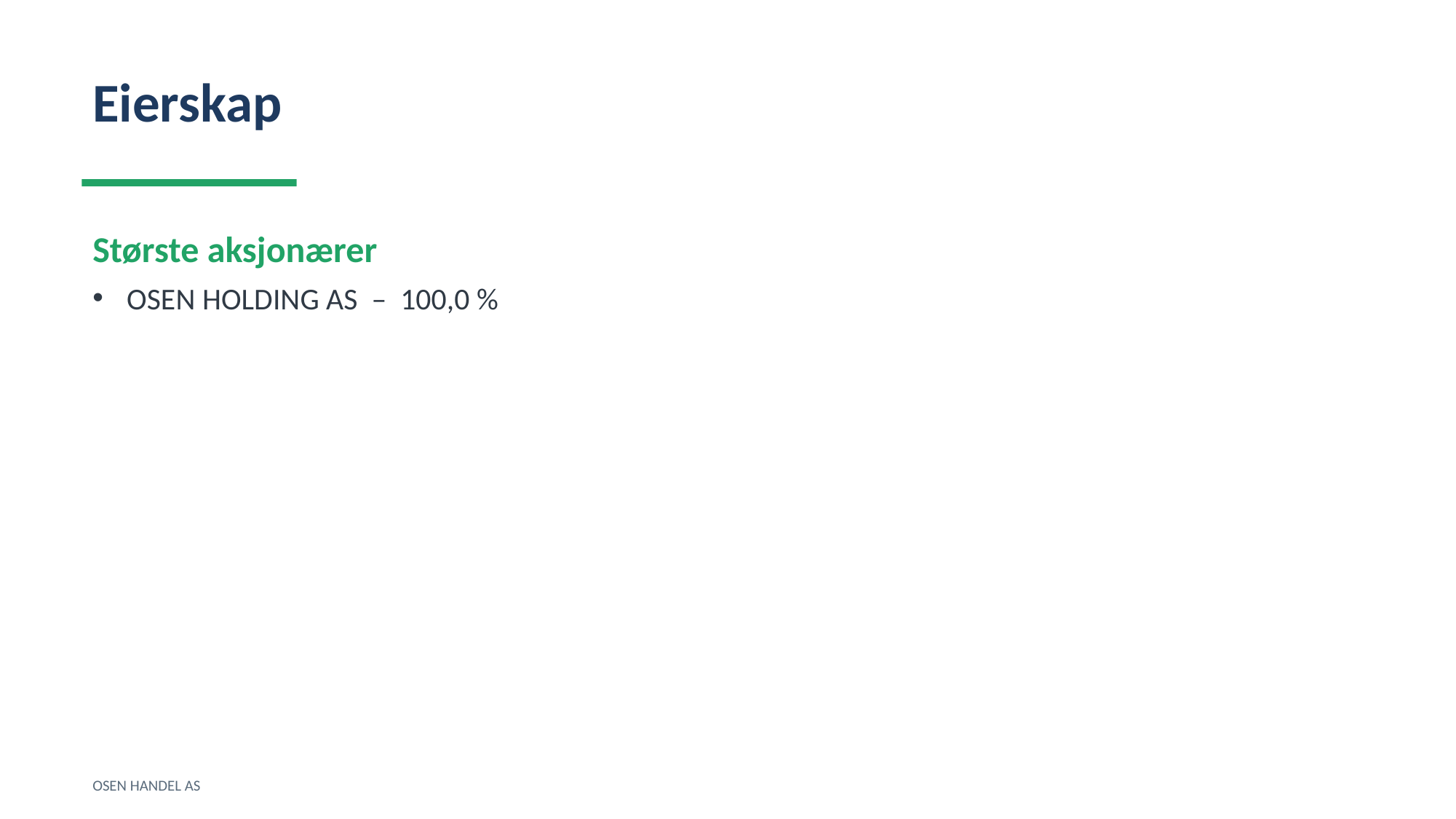

Eierskap

Største aksjonærer
OSEN HOLDING AS  –  100,0 %
OSEN HANDEL AS